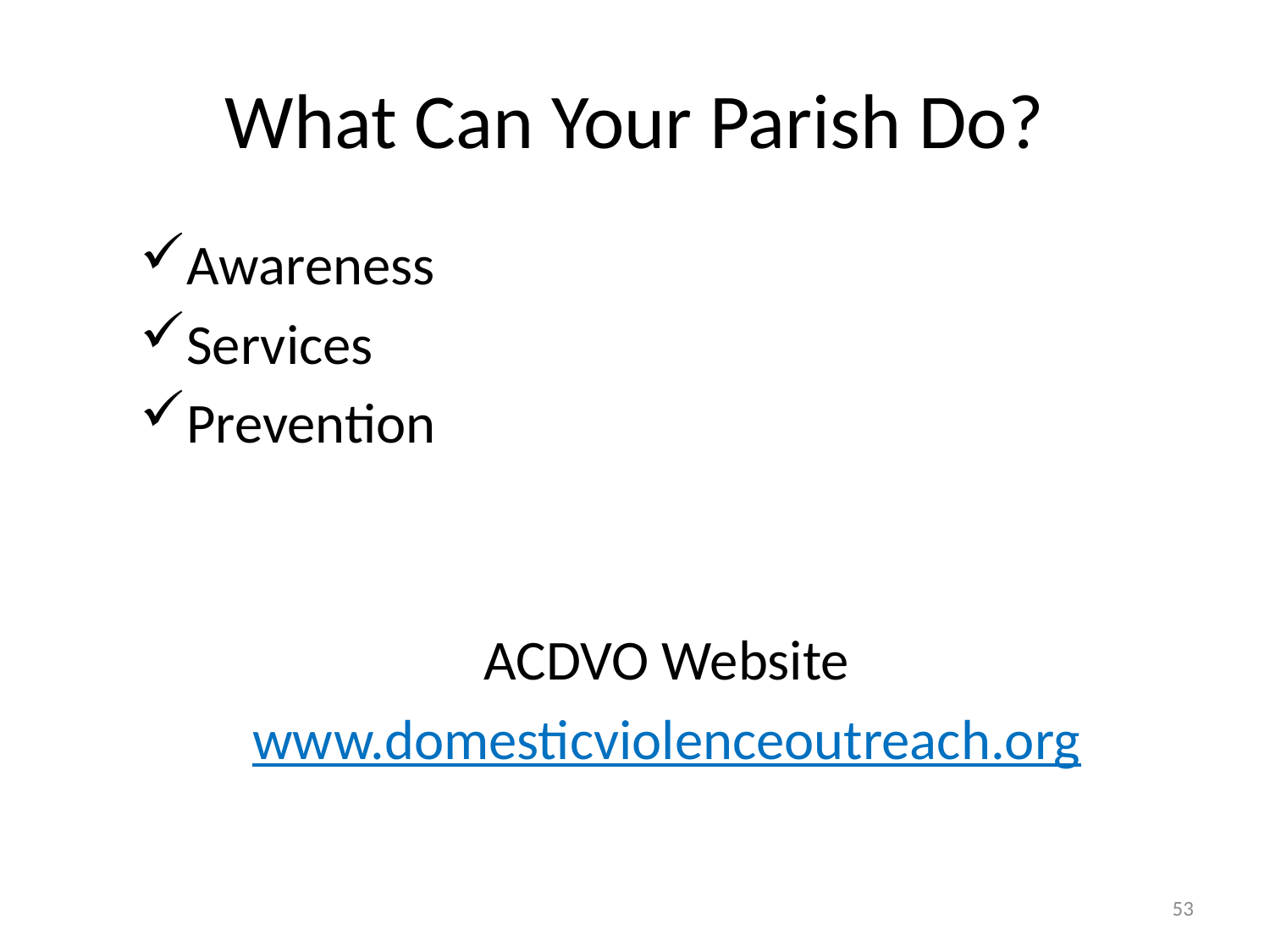

# What Can Your Parish Do?
Awareness
Services
Prevention

ACDVO Website
www.domesticviolenceoutreach.org

53